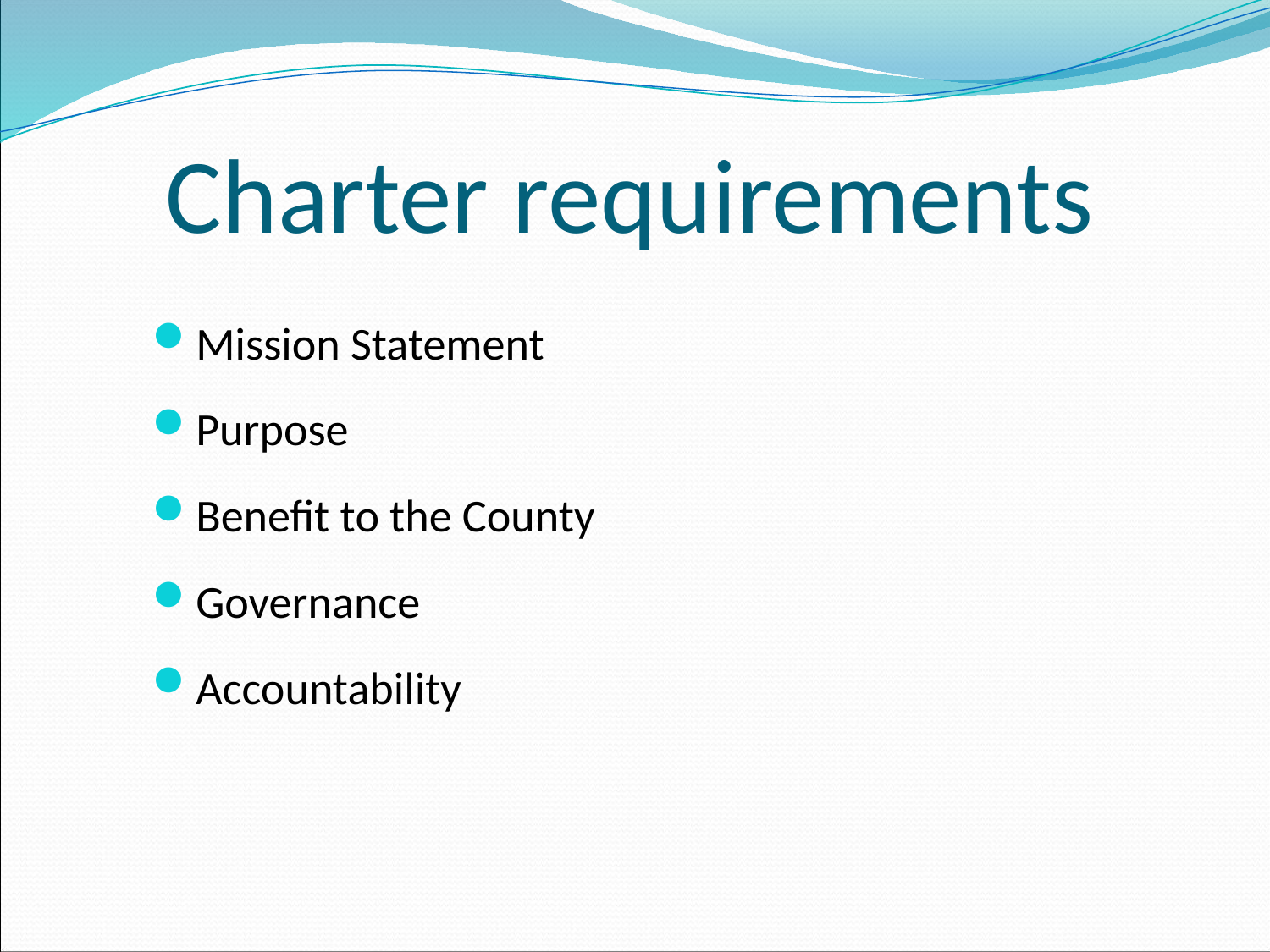

Charter requirements
Mission Statement
Purpose
Benefit to the County
Governance
Accountability